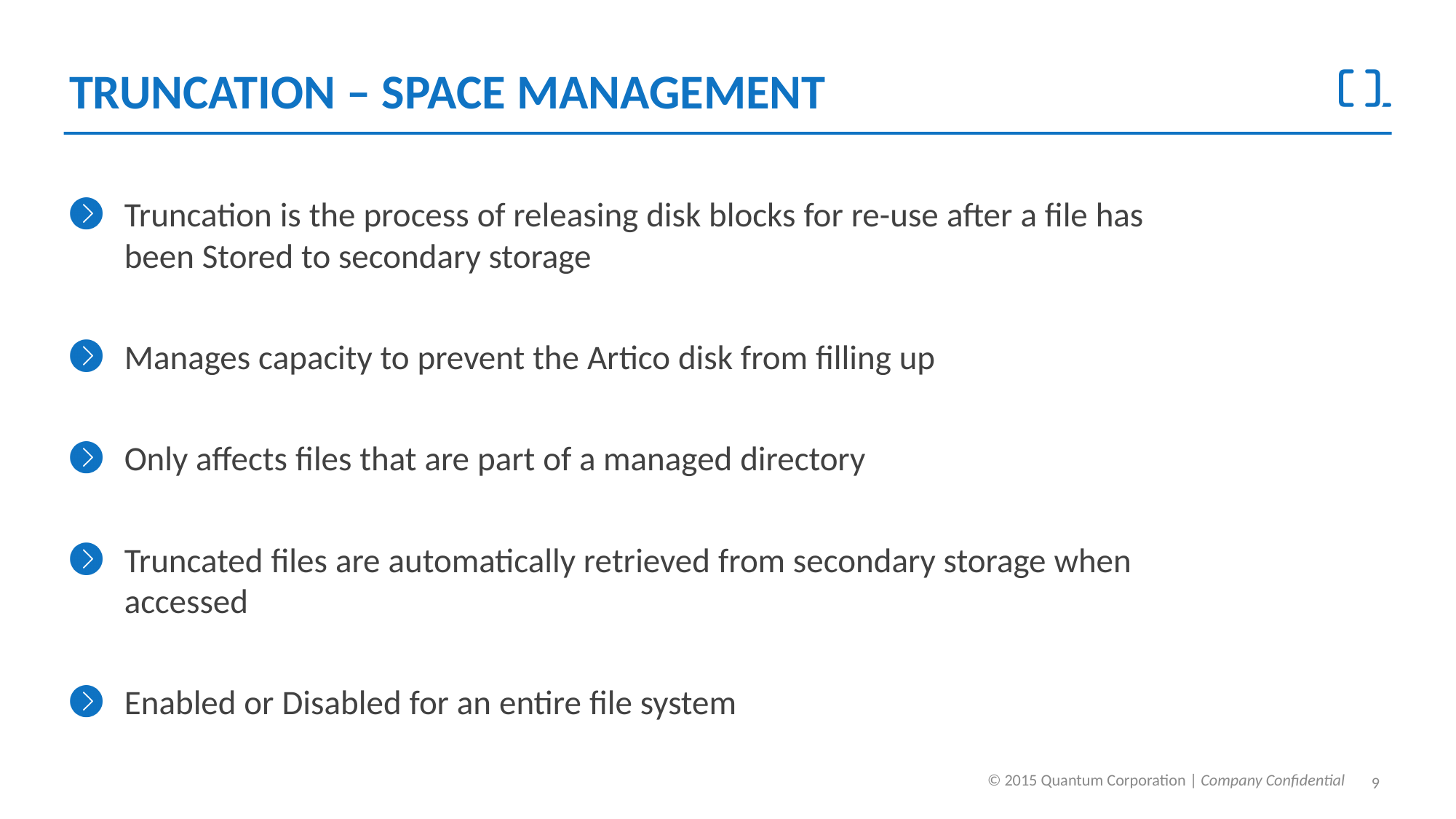

# Truncation – Space Management
Truncation is the process of releasing disk blocks for re-use after a file has been Stored to secondary storage

Manages capacity to prevent the Artico disk from filling up

Only affects files that are part of a managed directory

Truncated files are automatically retrieved from secondary storage when accessed

Enabled or Disabled for an entire file system